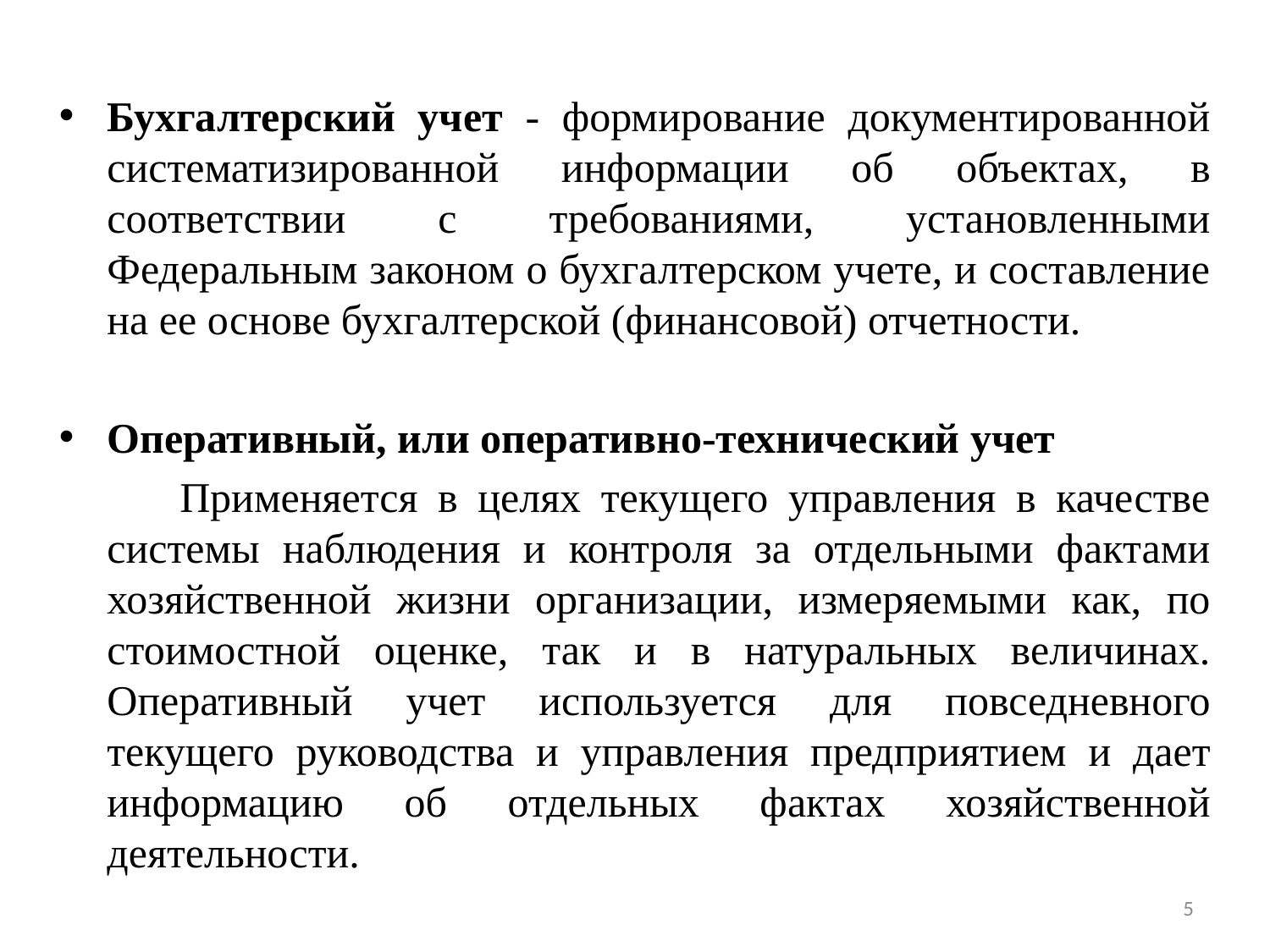

Бухгалтерский учет - формирование документированной систематизированной информации об объектах, в соответствии с требованиями, установленными Федеральным законом о бухгалтерском учете, и составление на ее основе бухгалтерской (финансовой) отчетности.

Оперативный, или оперативно-технический учет
      Применяется в целях текущего управления в качестве системы наблюдения и контроля за отдельными фактами хозяйственной жизни организации, измеряемыми как, по стоимостной оценке, так и в натуральных величинах. Оперативный учет используется для повседневного текущего руководства и управления предприятием и дает информацию об отдельных фактах хозяйственной деятельности.
5